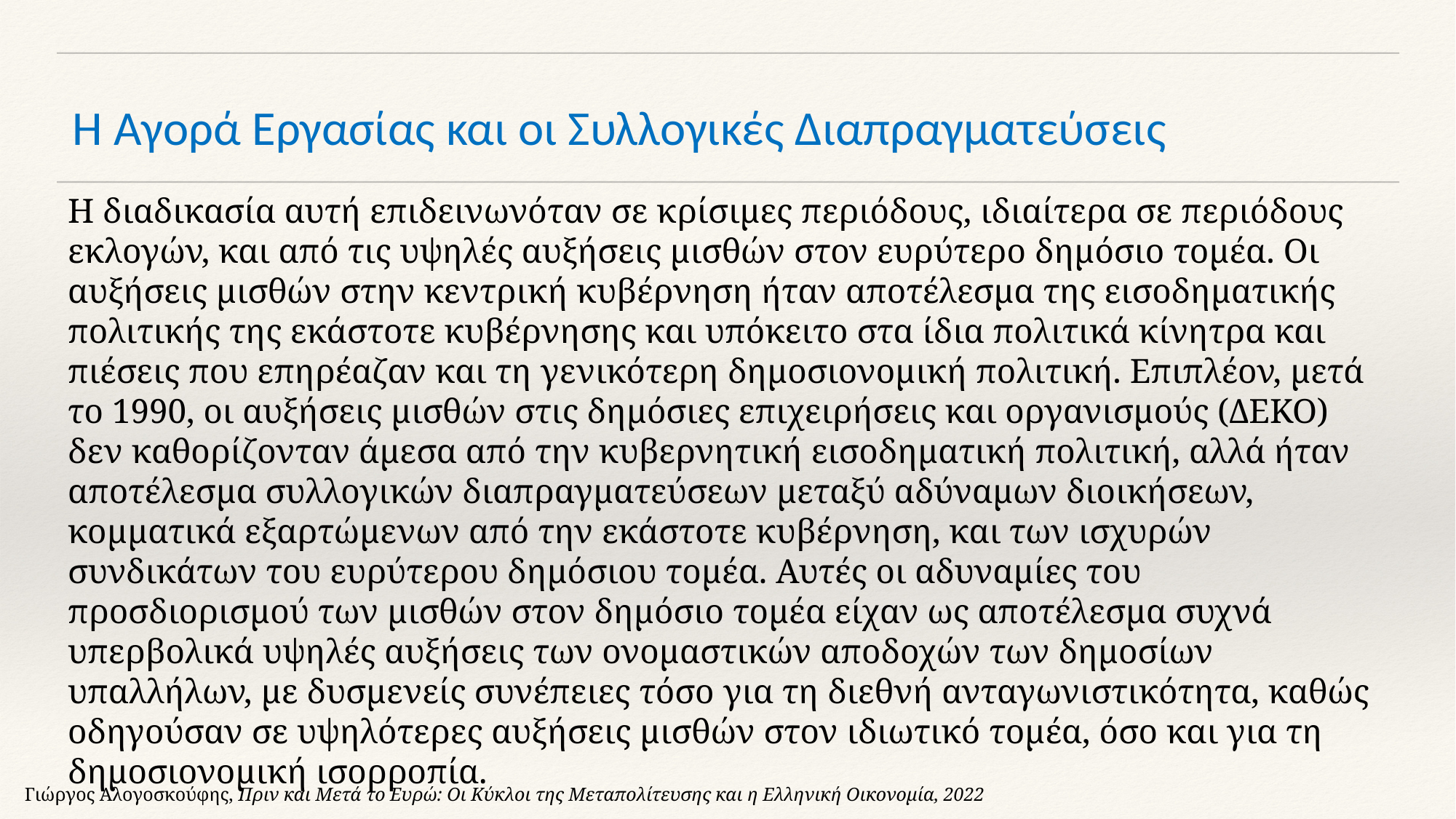

# Η Αγορά Εργασίας και οι Συλλογικές Διαπραγματεύσεις
Η διαδικασία αυτή επιδεινωνόταν σε κρίσιμες περιόδους, ιδιαίτερα σε περιόδους εκλογών, και από τις υψηλές αυξήσεις μισθών στον ευρύτερο δημόσιο τομέα. Οι αυξήσεις μισθών στην κεντρική κυβέρνηση ήταν αποτέλεσμα της εισοδηματικής πολιτικής της εκάστοτε κυβέρνησης και υπόκειτο στα ίδια πολιτικά κίνητρα και πιέσεις που επηρέαζαν και τη γενικότερη δημοσιονομική πολιτική. Επιπλέον, μετά το 1990, οι αυξήσεις μισθών στις δημόσιες επιχειρήσεις και οργανισμούς (ΔΕΚΟ) δεν καθορίζονταν άμεσα από την κυβερνητική εισοδηματική πολιτική, αλλά ήταν αποτέλεσμα συλλογικών διαπραγματεύσεων μεταξύ αδύναμων διοικήσεων, κομματικά εξαρτώμενων από την εκάστοτε κυβέρνηση, και των ισχυρών συνδικάτων του ευρύτερου δημόσιου τομέα. Αυτές οι αδυναμίες του προσδιορισμού των μισθών στον δημόσιο τομέα είχαν ως αποτέλεσμα συχνά υπερβολικά υψηλές αυξήσεις των ονομαστικών αποδοχών των δημοσίων υπαλλήλων, με δυσμενείς συνέπειες τόσο για τη διεθνή ανταγωνιστικότητα, καθώς οδηγούσαν σε υψηλότερες αυξήσεις μισθών στον ιδιωτικό τομέα, όσο και για τη δημοσιονομική ισορροπία.
28